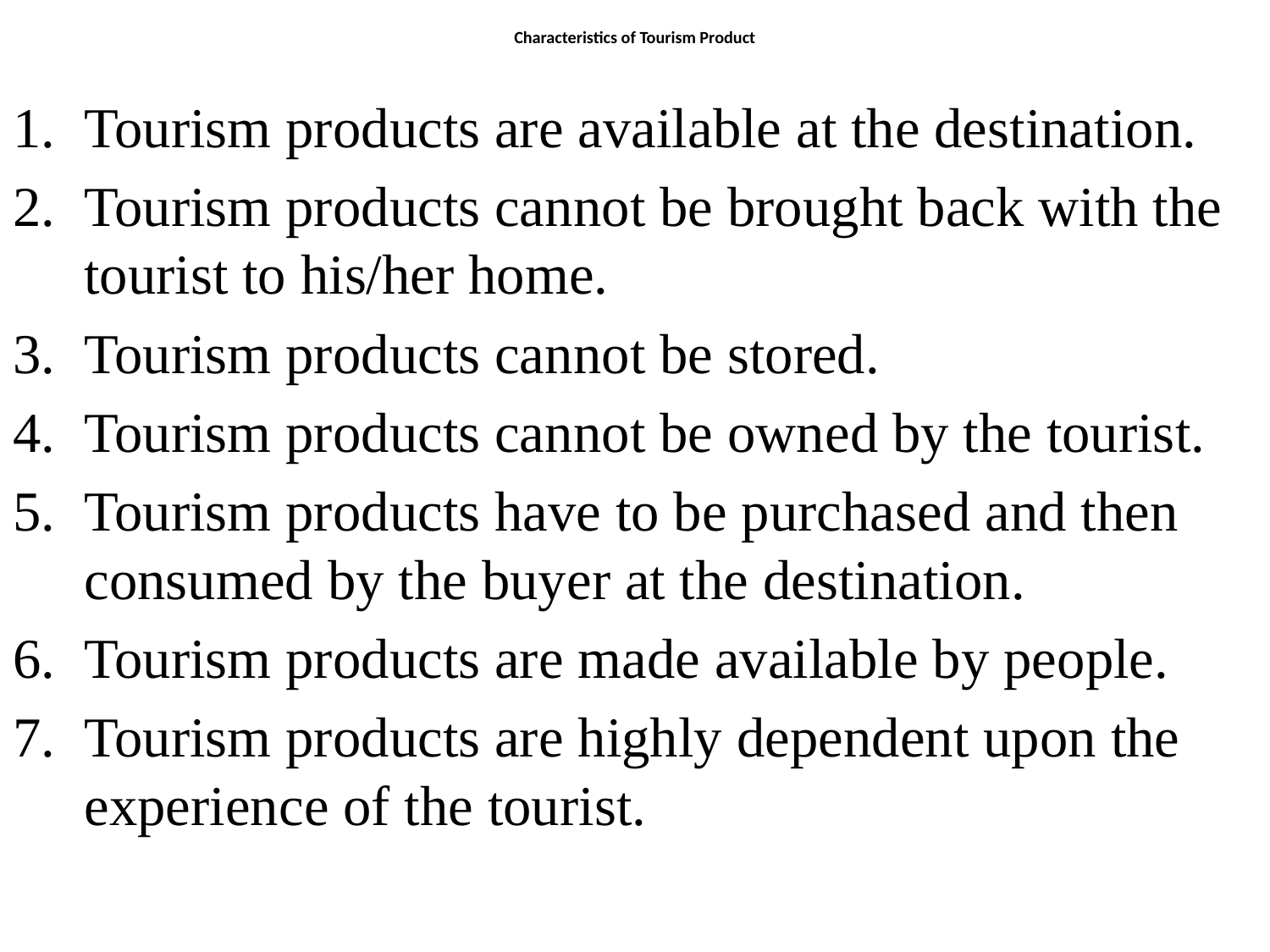

# Characteristics of Tourism Product
Tourism products are available at the destination.
Tourism products cannot be brought back with the tourist to his/her home.
Tourism products cannot be stored.
Tourism products cannot be owned by the tourist.
Tourism products have to be purchased and then consumed by the buyer at the destination.
Tourism products are made available by people.
Tourism products are highly dependent upon the experience of the tourist.